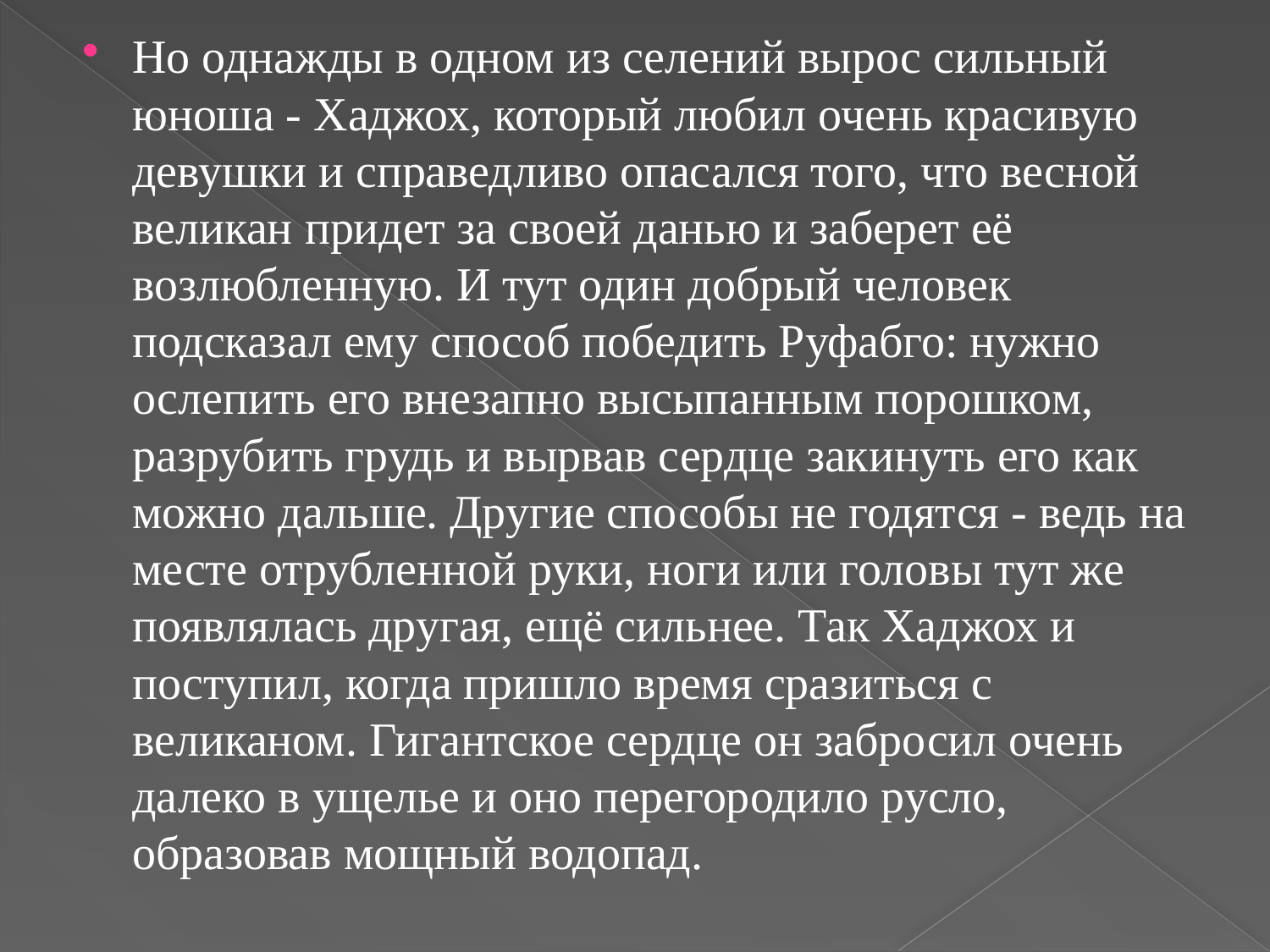

Но однажды в одном из селений вырос сильный юноша - Хаджох, который любил очень красивую девушки и справедливо опасался того, что весной великан придет за своей данью и заберет её возлюбленную. И тут один добрый человек подсказал ему способ победить Руфабго: нужно ослепить его внезапно высыпанным порошком, разрубить грудь и вырвав сердце закинуть его как можно дальше. Другие способы не годятся - ведь на месте отрубленной руки, ноги или головы тут же появлялась другая, ещё сильнее. Так Хаджох и поступил, когда пришло время сразиться с великаном. Гигантское сердце он забросил очень далеко в ущелье и оно перегородило русло, образовав мощный водопад.